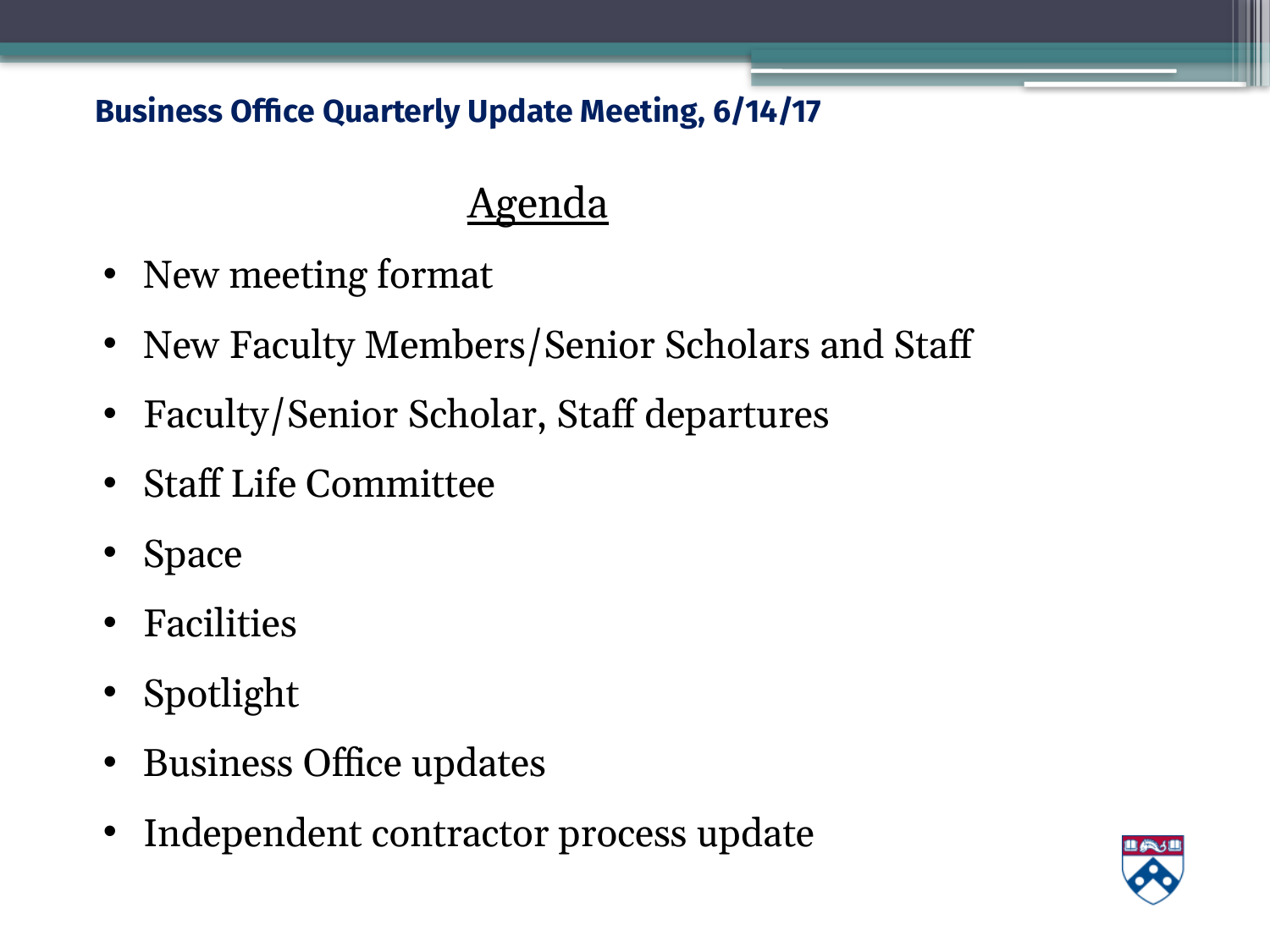

Agenda
New meeting format
New Faculty Members/Senior Scholars and Staff
Faculty/Senior Scholar, Staff departures
Staff Life Committee
Space
Facilities
Spotlight
Business Office updates
Independent contractor process update